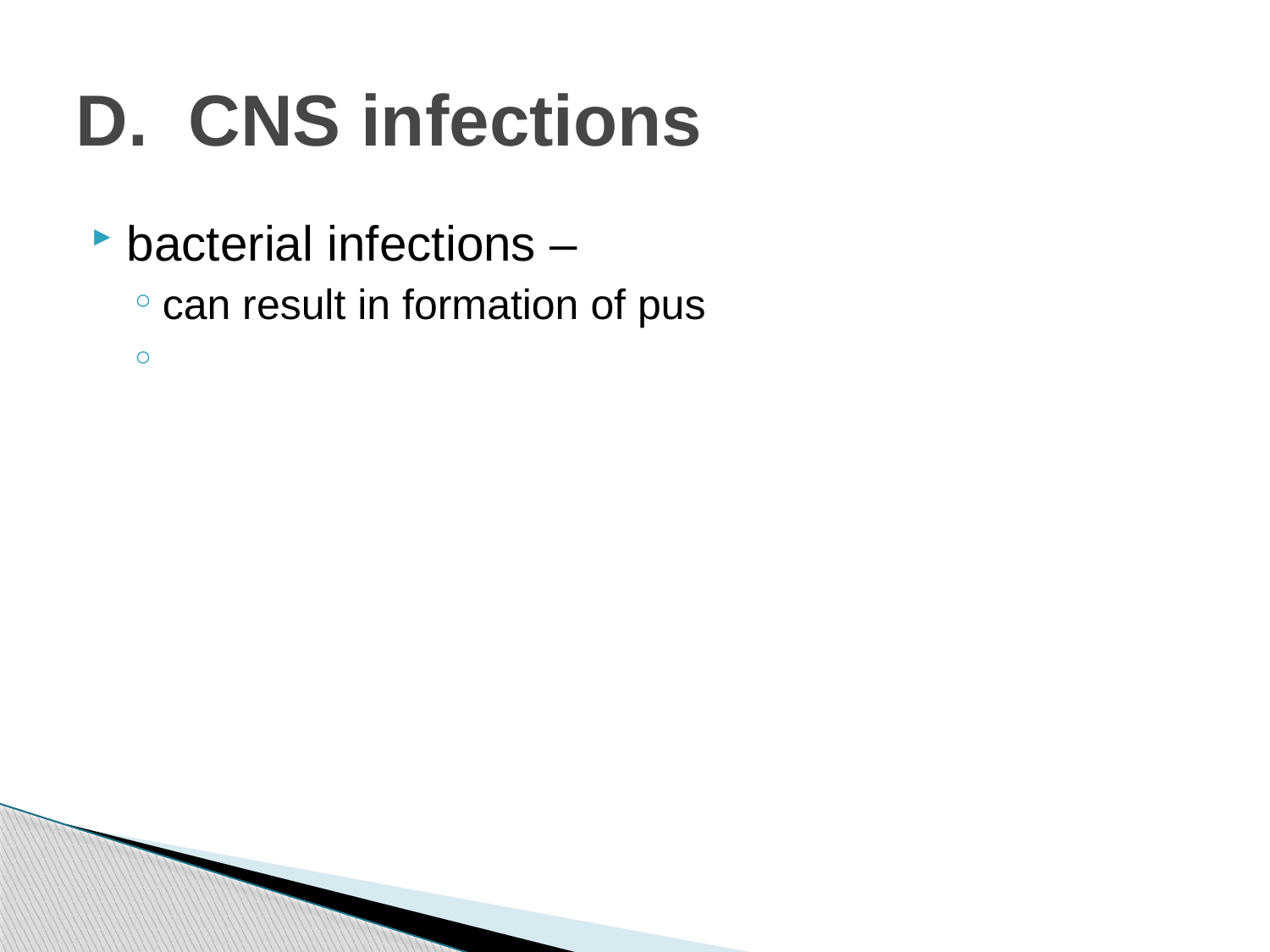

# D.  CNS infections
bacterial infections –
can result in formation of pus